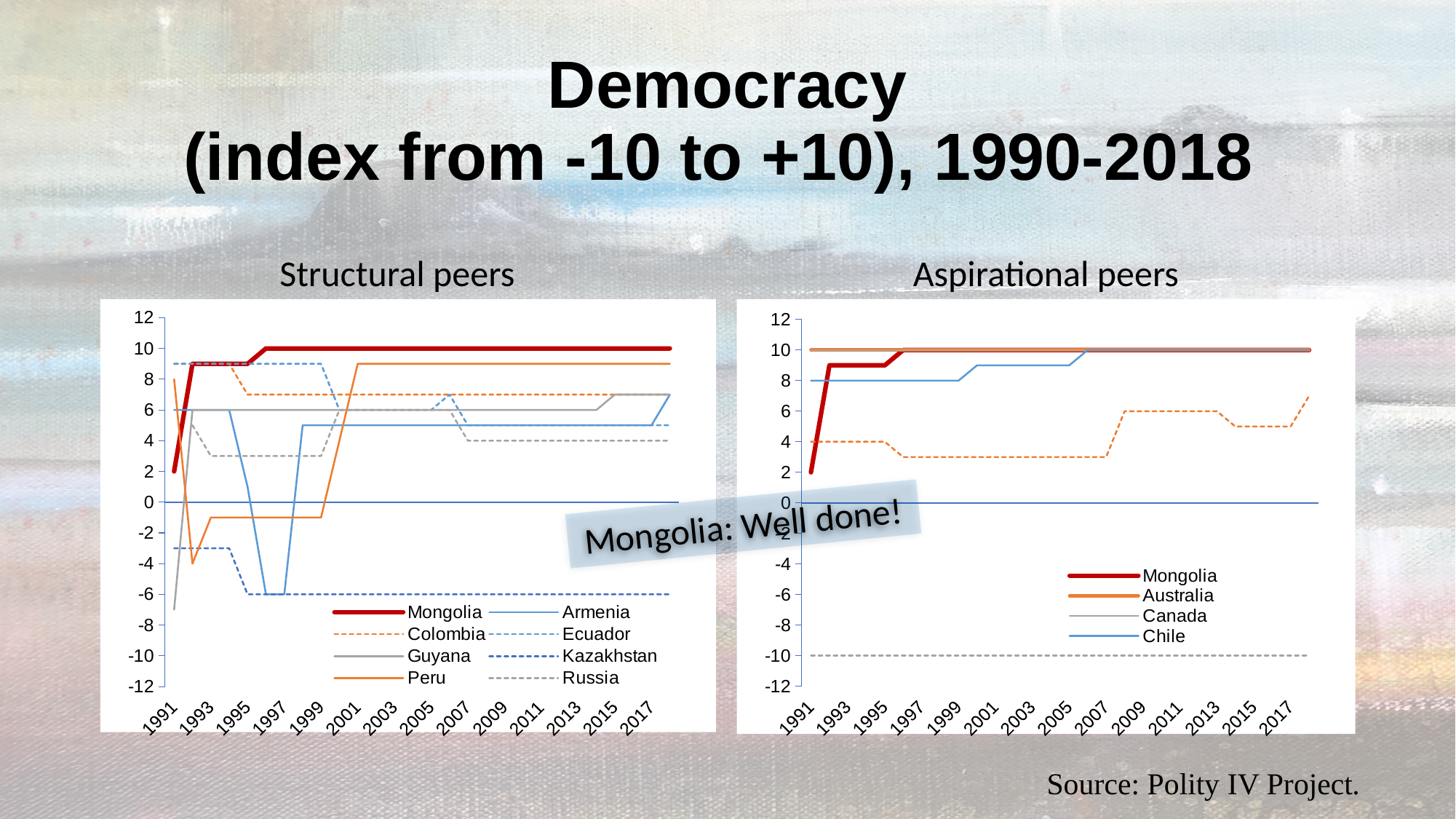

# Democracy (index from -10 to +10), 1990-2018

Structural peers
Aspirational peers

### Chart

| Category | Mongolia | Armenia | Colombia | Ecuador | Guyana | Kazakhstan | Peru | Russia |
|---|---|---|---|---|---|---|---|---|
| 1991 | 2.0 | 6.0 | 9.0 | 9.0 | -7.0 | -3.0 | 8.0 | None |
| 1992 | 9.0 | 6.0 | 9.0 | 9.0 | 6.0 | -3.0 | -4.0 | 5.0 |
| 1993 | 9.0 | 6.0 | 9.0 | 9.0 | 6.0 | -3.0 | -1.0 | 3.0 |
| 1994 | 9.0 | 6.0 | 9.0 | 9.0 | 6.0 | -3.0 | -1.0 | 3.0 |
| 1995 | 9.0 | 1.0 | 7.0 | 9.0 | 6.0 | -6.0 | -1.0 | 3.0 |
| 1996 | 10.0 | -6.0 | 7.0 | 9.0 | 6.0 | -6.0 | -1.0 | 3.0 |
| 1997 | 10.0 | -6.0 | 7.0 | 9.0 | 6.0 | -6.0 | -1.0 | 3.0 |
| 1998 | 10.0 | 5.0 | 7.0 | 9.0 | 6.0 | -6.0 | -1.0 | 3.0 |
| 1999 | 10.0 | 5.0 | 7.0 | 9.0 | 6.0 | -6.0 | -1.0 | 3.0 |
| 2000 | 10.0 | 5.0 | 7.0 | 6.0 | 6.0 | -6.0 | 4.0 | 6.0 |
| 2001 | 10.0 | 5.0 | 7.0 | 6.0 | 6.0 | -6.0 | 9.0 | 6.0 |
| 2002 | 10.0 | 5.0 | 7.0 | 6.0 | 6.0 | -6.0 | 9.0 | 6.0 |
| 2003 | 10.0 | 5.0 | 7.0 | 6.0 | 6.0 | -6.0 | 9.0 | 6.0 |
| 2004 | 10.0 | 5.0 | 7.0 | 6.0 | 6.0 | -6.0 | 9.0 | 6.0 |
| 2005 | 10.0 | 5.0 | 7.0 | 6.0 | 6.0 | -6.0 | 9.0 | 6.0 |
| 2006 | 10.0 | 5.0 | 7.0 | 7.0 | 6.0 | -6.0 | 9.0 | 6.0 |
| 2007 | 10.0 | 5.0 | 7.0 | 5.0 | 6.0 | -6.0 | 9.0 | 4.0 |
| 2008 | 10.0 | 5.0 | 7.0 | 5.0 | 6.0 | -6.0 | 9.0 | 4.0 |
| 2009 | 10.0 | 5.0 | 7.0 | 5.0 | 6.0 | -6.0 | 9.0 | 4.0 |
| 2010 | 10.0 | 5.0 | 7.0 | 5.0 | 6.0 | -6.0 | 9.0 | 4.0 |
| 2011 | 10.0 | 5.0 | 7.0 | 5.0 | 6.0 | -6.0 | 9.0 | 4.0 |
| 2012 | 10.0 | 5.0 | 7.0 | 5.0 | 6.0 | -6.0 | 9.0 | 4.0 |
| 2013 | 10.0 | 5.0 | 7.0 | 5.0 | 6.0 | -6.0 | 9.0 | 4.0 |
| 2014 | 10.0 | 5.0 | 7.0 | 5.0 | 6.0 | -6.0 | 9.0 | 4.0 |
| 2015 | 10.0 | 5.0 | 7.0 | 5.0 | 7.0 | -6.0 | 9.0 | 4.0 |
| 2016 | 10.0 | 5.0 | 7.0 | 5.0 | 7.0 | -6.0 | 9.0 | 4.0 |
| 2017 | 10.0 | 5.0 | 7.0 | 5.0 | 7.0 | -6.0 | 9.0 | 4.0 |
| 2018 | 10.0 | 7.0 | 7.0 | 5.0 | 7.0 | -6.0 | 9.0 | 4.0 |

### Chart

| Category | Mongolia | Australia | Canada | Chile | Malaysia | Qatar |
|---|---|---|---|---|---|---|
| 1991 | 2.0 | 10.0 | 10.0 | 8.0 | 4.0 | -10.0 |
| 1992 | 9.0 | 10.0 | 10.0 | 8.0 | 4.0 | -10.0 |
| 1993 | 9.0 | 10.0 | 10.0 | 8.0 | 4.0 | -10.0 |
| 1994 | 9.0 | 10.0 | 10.0 | 8.0 | 4.0 | -10.0 |
| 1995 | 9.0 | 10.0 | 10.0 | 8.0 | 4.0 | -10.0 |
| 1996 | 10.0 | 10.0 | 10.0 | 8.0 | 3.0 | -10.0 |
| 1997 | 10.0 | 10.0 | 10.0 | 8.0 | 3.0 | -10.0 |
| 1998 | 10.0 | 10.0 | 10.0 | 8.0 | 3.0 | -10.0 |
| 1999 | 10.0 | 10.0 | 10.0 | 8.0 | 3.0 | -10.0 |
| 2000 | 10.0 | 10.0 | 10.0 | 9.0 | 3.0 | -10.0 |
| 2001 | 10.0 | 10.0 | 10.0 | 9.0 | 3.0 | -10.0 |
| 2002 | 10.0 | 10.0 | 10.0 | 9.0 | 3.0 | -10.0 |
| 2003 | 10.0 | 10.0 | 10.0 | 9.0 | 3.0 | -10.0 |
| 2004 | 10.0 | 10.0 | 10.0 | 9.0 | 3.0 | -10.0 |
| 2005 | 10.0 | 10.0 | 10.0 | 9.0 | 3.0 | -10.0 |
| 2006 | 10.0 | 10.0 | 10.0 | 10.0 | 3.0 | -10.0 |
| 2007 | 10.0 | 10.0 | 10.0 | 10.0 | 3.0 | -10.0 |
| 2008 | 10.0 | 10.0 | 10.0 | 10.0 | 6.0 | -10.0 |
| 2009 | 10.0 | 10.0 | 10.0 | 10.0 | 6.0 | -10.0 |
| 2010 | 10.0 | 10.0 | 10.0 | 10.0 | 6.0 | -10.0 |
| 2011 | 10.0 | 10.0 | 10.0 | 10.0 | 6.0 | -10.0 |
| 2012 | 10.0 | 10.0 | 10.0 | 10.0 | 6.0 | -10.0 |
| 2013 | 10.0 | 10.0 | 10.0 | 10.0 | 6.0 | -10.0 |
| 2014 | 10.0 | 10.0 | 10.0 | 10.0 | 5.0 | -10.0 |
| 2015 | 10.0 | 10.0 | 10.0 | 10.0 | 5.0 | -10.0 |
| 2016 | 10.0 | 10.0 | 10.0 | 10.0 | 5.0 | -10.0 |
| 2017 | 10.0 | 10.0 | 10.0 | 10.0 | 5.0 | -10.0 |
| 2018 | 10.0 | 10.0 | 10.0 | 10.0 | 7.0 | -10.0 |
Shaped like a sickle
Rapid growth
Mongolia: Well done!
Stagnation
Stagnation
Source: Polity IV Project.